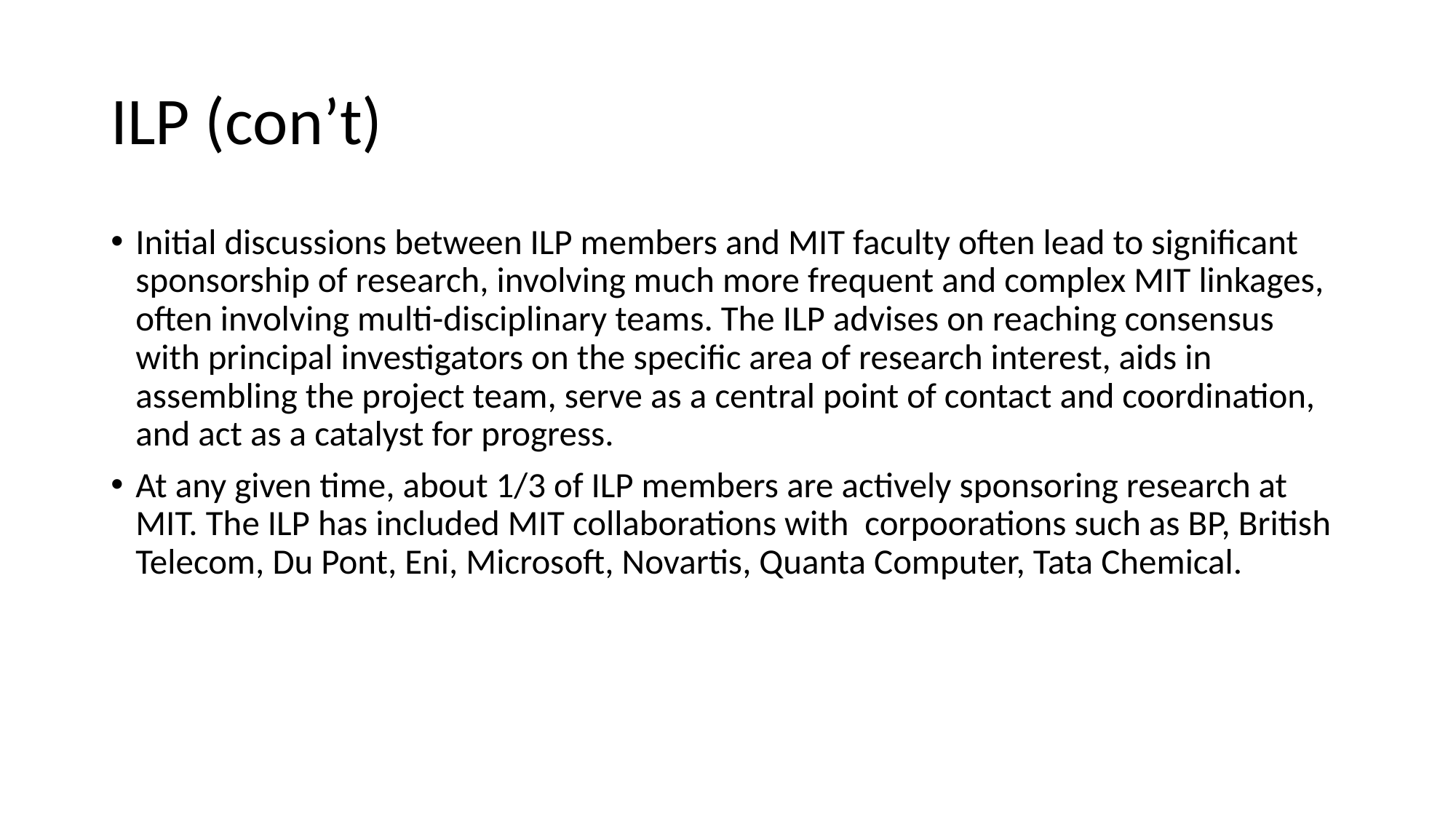

# ILP (con’t)
Initial discussions between ILP members and MIT faculty often lead to significant sponsorship of research, involving much more frequent and complex MIT linkages, often involving multi-disciplinary teams. The ILP advises on reaching consensus with principal investigators on the specific area of research interest, aids in assembling the project team, serve as a central point of contact and coordination, and act as a catalyst for progress.
At any given time, about 1/3 of ILP members are actively sponsoring research at MIT. The ILP has included MIT collaborations with  corpoorations such as BP, British Telecom, Du Pont, Eni, Microsoft, Novartis, Quanta Computer, Tata Chemical.